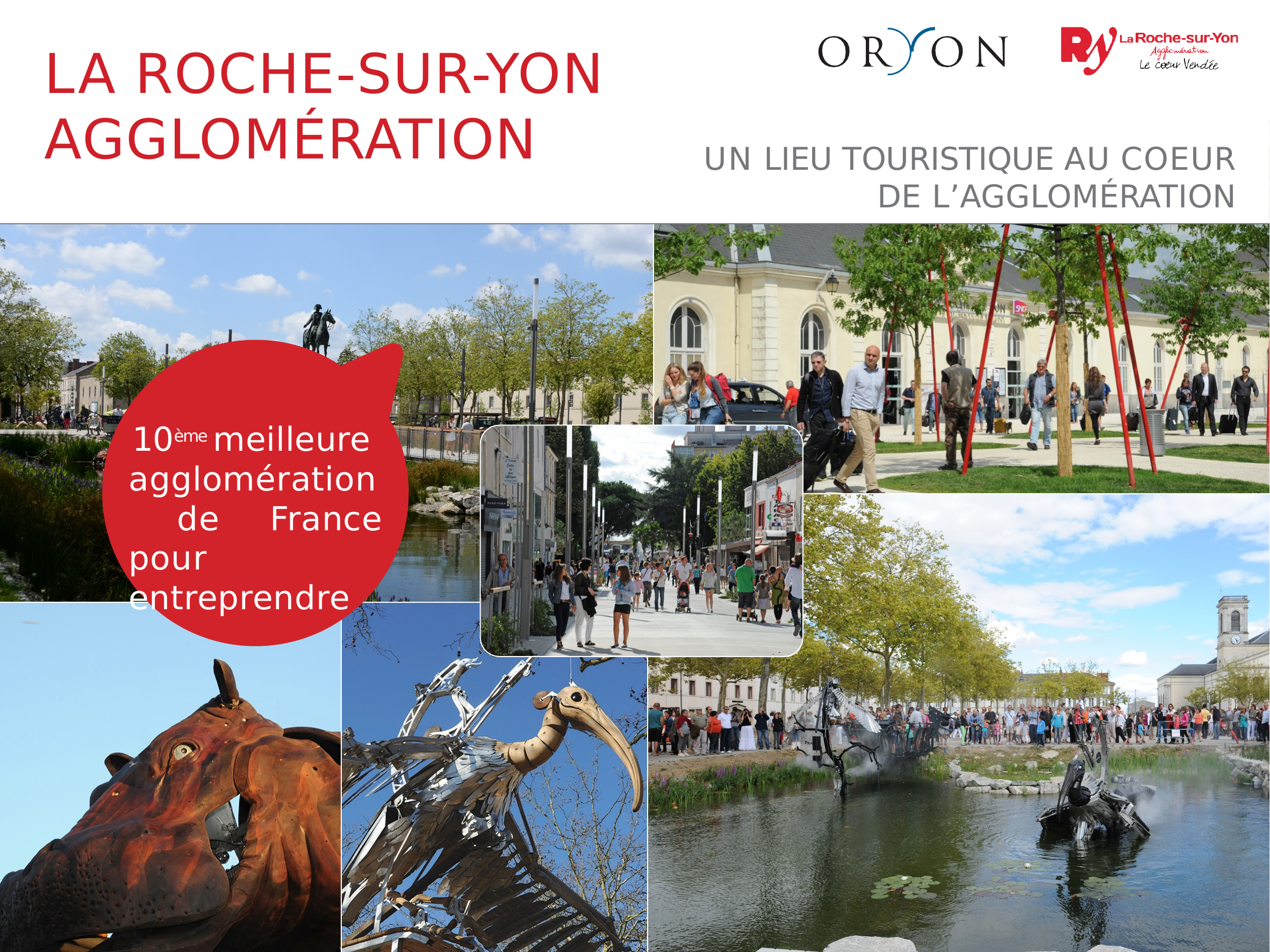

# LA ROCHE-SUR-YON  AGGLOMÉRATION

UN LIEU TOURISTIQUE AU COEUR
DE L’AGGLOMÉRATION
10ème meilleure  agglomération  de France pour  entreprendre